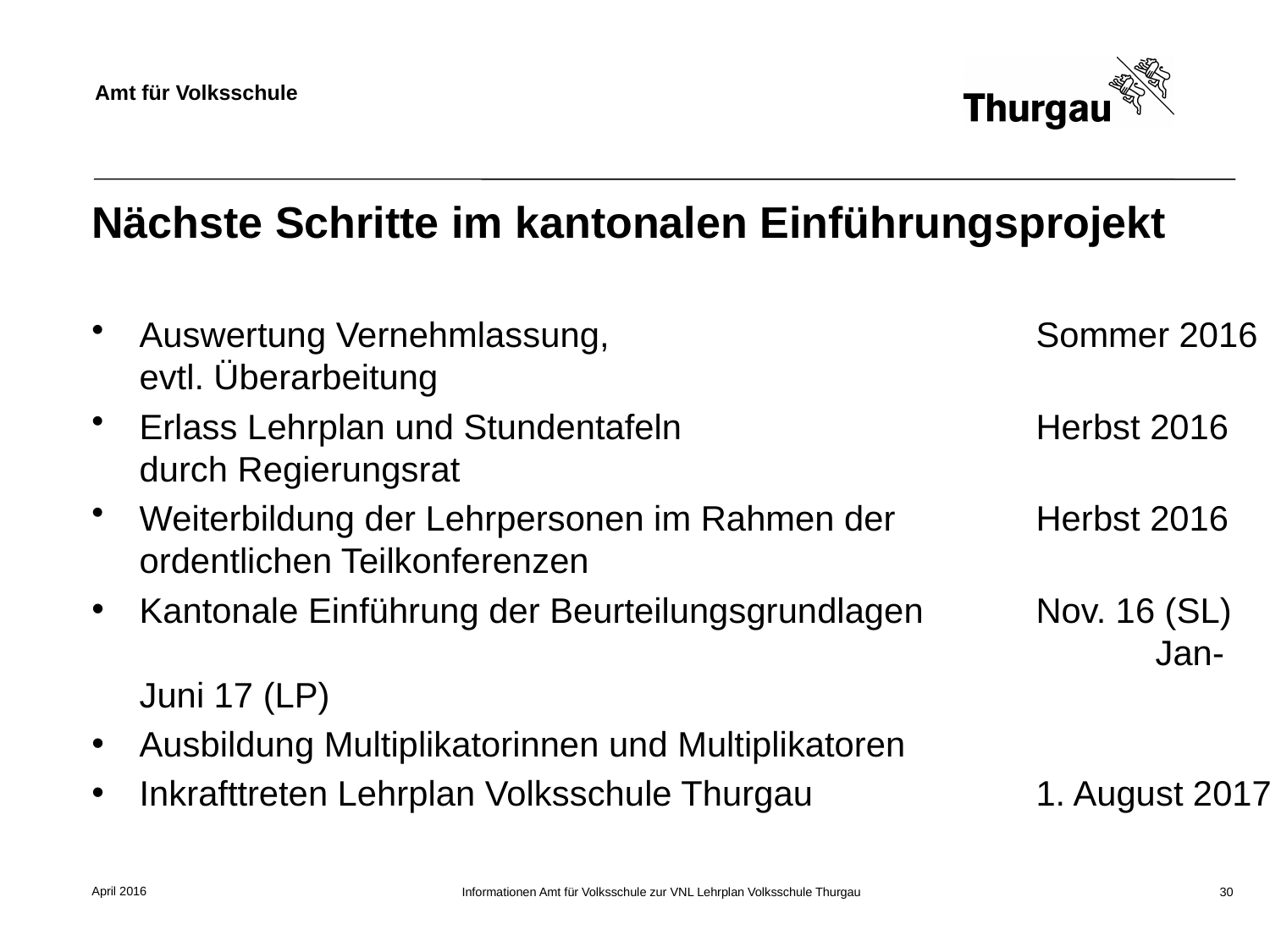

# Nächste Schritte im kantonalen Einführungsprojekt
Auswertung Vernehmlassung, 	Sommer 2016
evtl. Überarbeitung
Erlass Lehrplan und Stundentafeln 	Herbst 2016
durch Regierungsrat
Weiterbildung der Lehrpersonen im Rahmen der	Herbst 2016
ordentlichen Teilkonferenzen
Kantonale Einführung der Beurteilungsgrundlagen	Nov. 16 (SL)		Jan-Juni 17 (LP)
Ausbildung Multiplikatorinnen und Multiplikatoren
Inkrafttreten Lehrplan Volksschule Thurgau 	1. August 2017

April 2016
Informationen Amt für Volksschule zur VNL Lehrplan Volksschule Thurgau
30